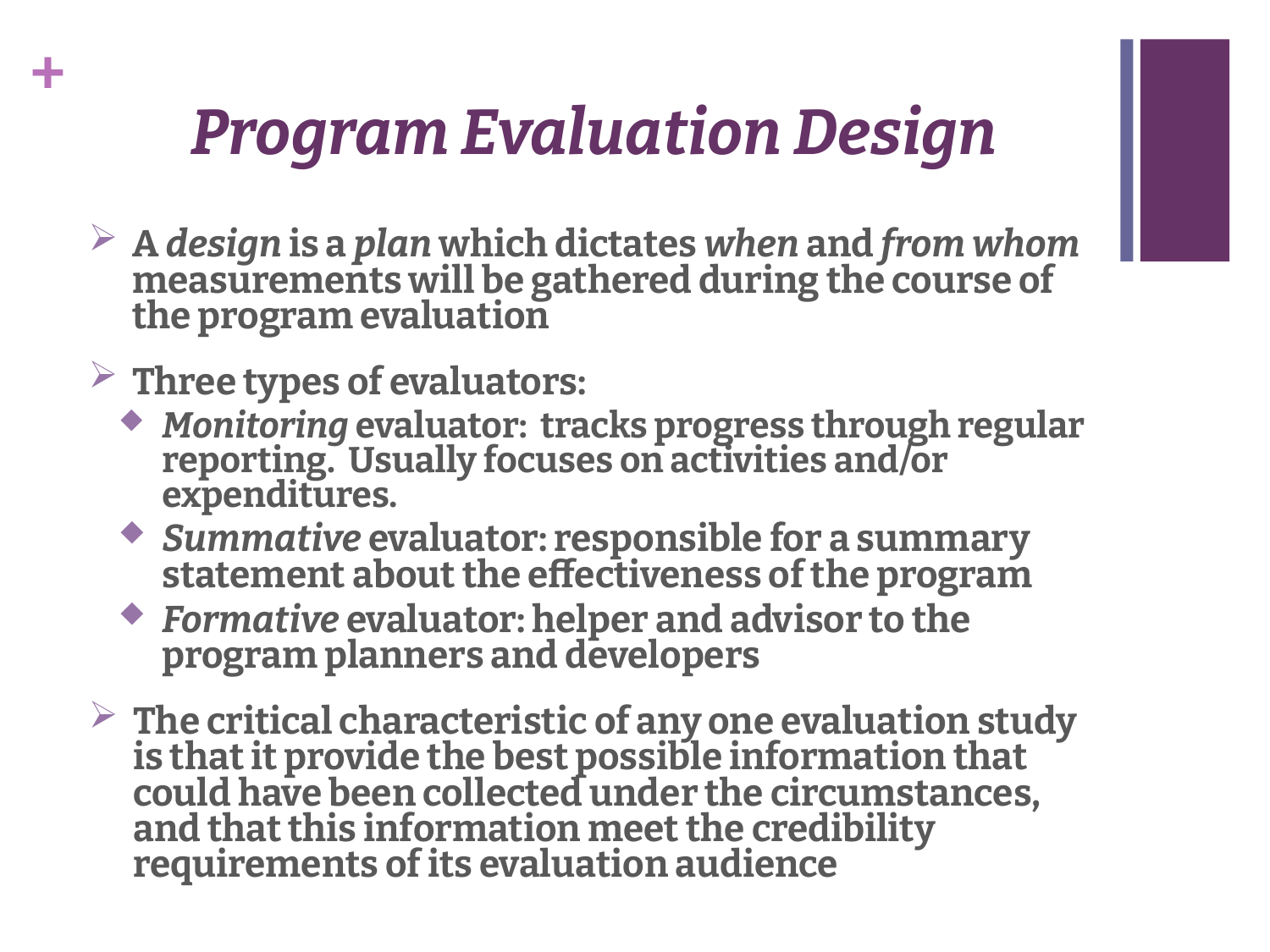

# Program Evaluation Design
A design is a plan which dictates when and from whom measurements will be gathered during the course of the program evaluation
Three types of evaluators:
Monitoring evaluator:  tracks progress through regular reporting.  Usually focuses on activities and/or expenditures.
Summative evaluator: responsible for a summary statement about the effectiveness of the program
Formative evaluator: helper and advisor to the program planners and developers
The critical characteristic of any one evaluation study is that it provide the best possible information that could have been collected under the circumstances, and that this information meet the credibility requirements of its evaluation audience